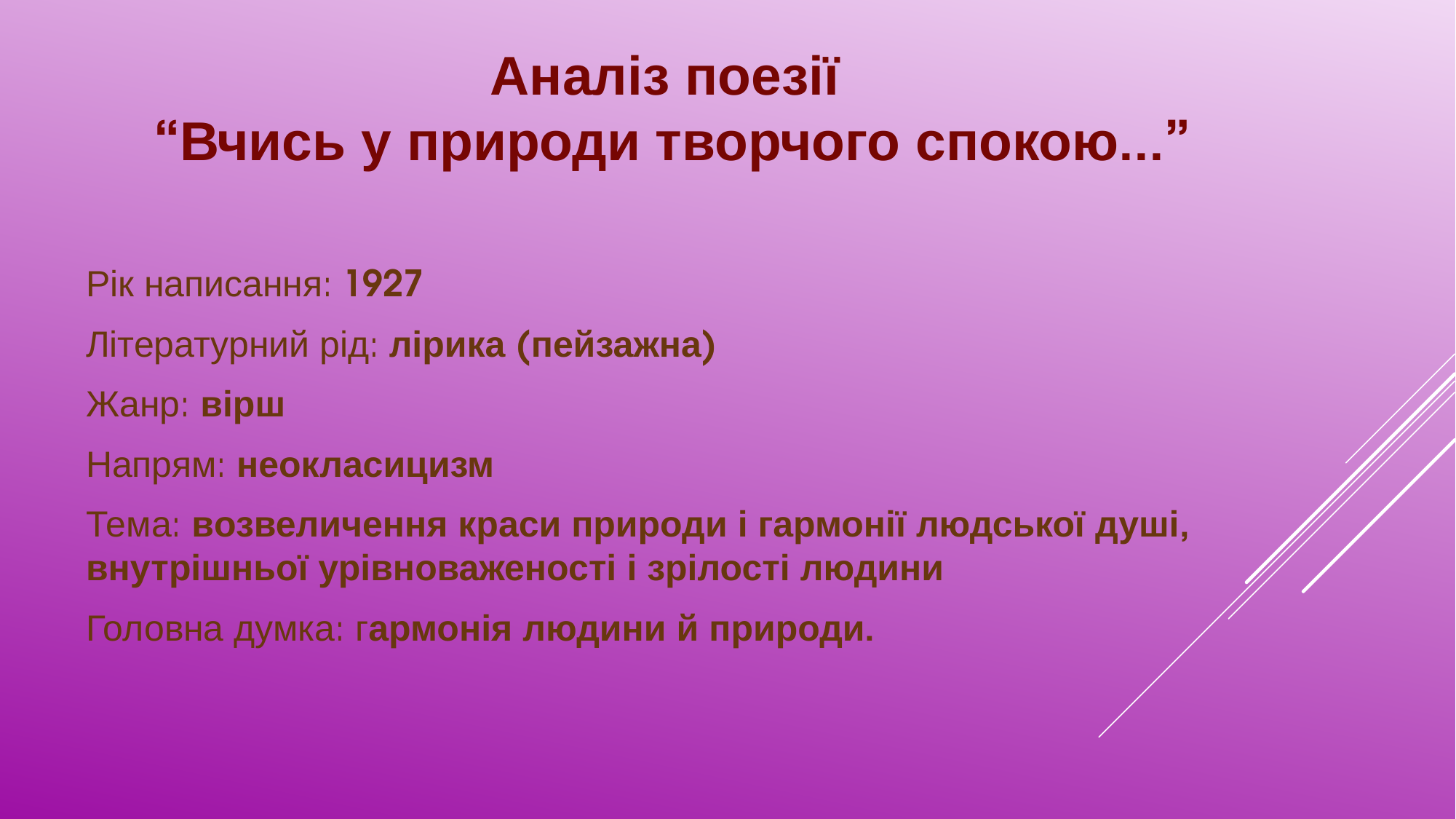

Аналіз поезії
“Вчись у природи творчого спокою...”
Рік написання: 1927
Літературний рід: лірика (пейзажна)
Жанр: вірш
Напрям: неокласицизм
Тема: возвеличення краси природи і гармонії людської душі, внутрішньої урівноваженості і зрілості людини
Головна думка: гармонія людини й природи.